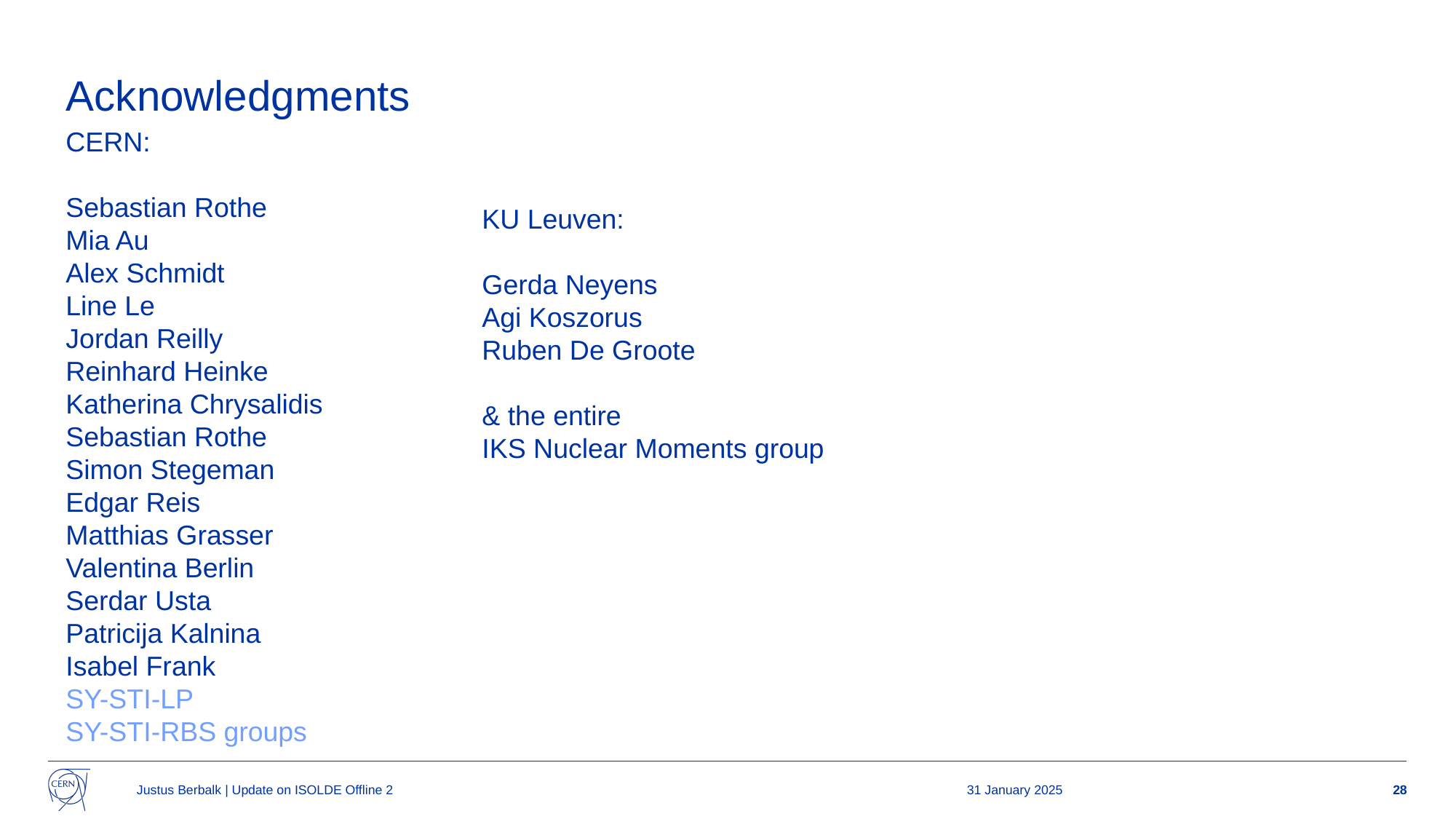

Acknowledgments
CERN:

Sebastian Rothe
Mia Au
Alex Schmidt
Line Le
Jordan Reilly
Reinhard Heinke
Katherina Chrysalidis
Sebastian Rothe
Simon Stegeman
Edgar Reis
Matthias Grasser
Valentina Berlin
Serdar Usta
Patricija Kalnina
Isabel Frank
SY-STI-LP
SY-STI-RBS groups

KU Leuven:

Gerda Neyens
Agi Koszorus
Ruben De Groote

& the entire
IKS Nuclear Moments group
Justus Berbalk | Update on ISOLDE Offline 2
31 January 2025
28